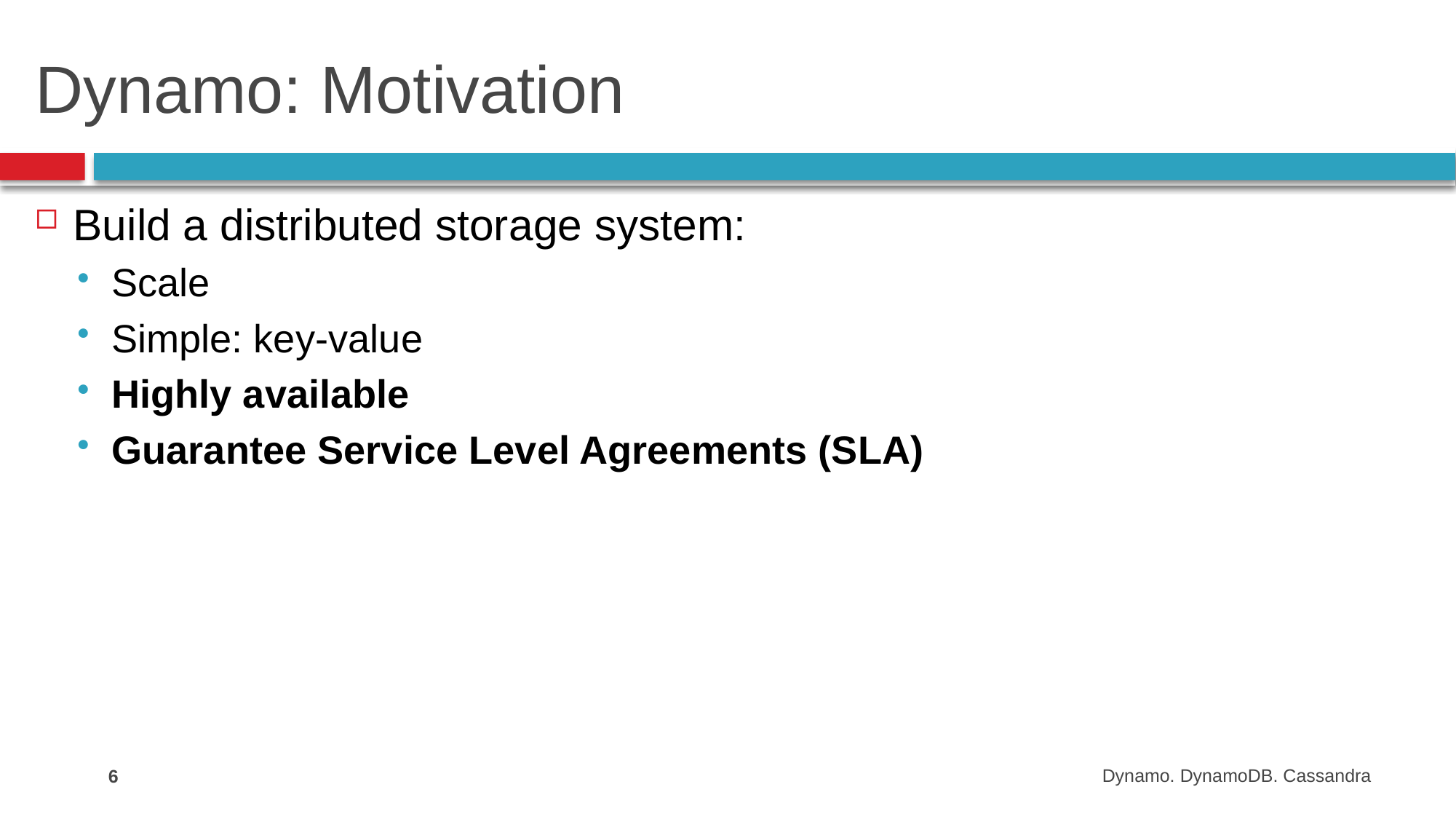

# Dynamo: Motivation
Build a distributed storage system:
Scale
Simple: key-value
Highly available
Guarantee Service Level Agreements (SLA)

6
Dynamo. DynamoDB. Cassandra